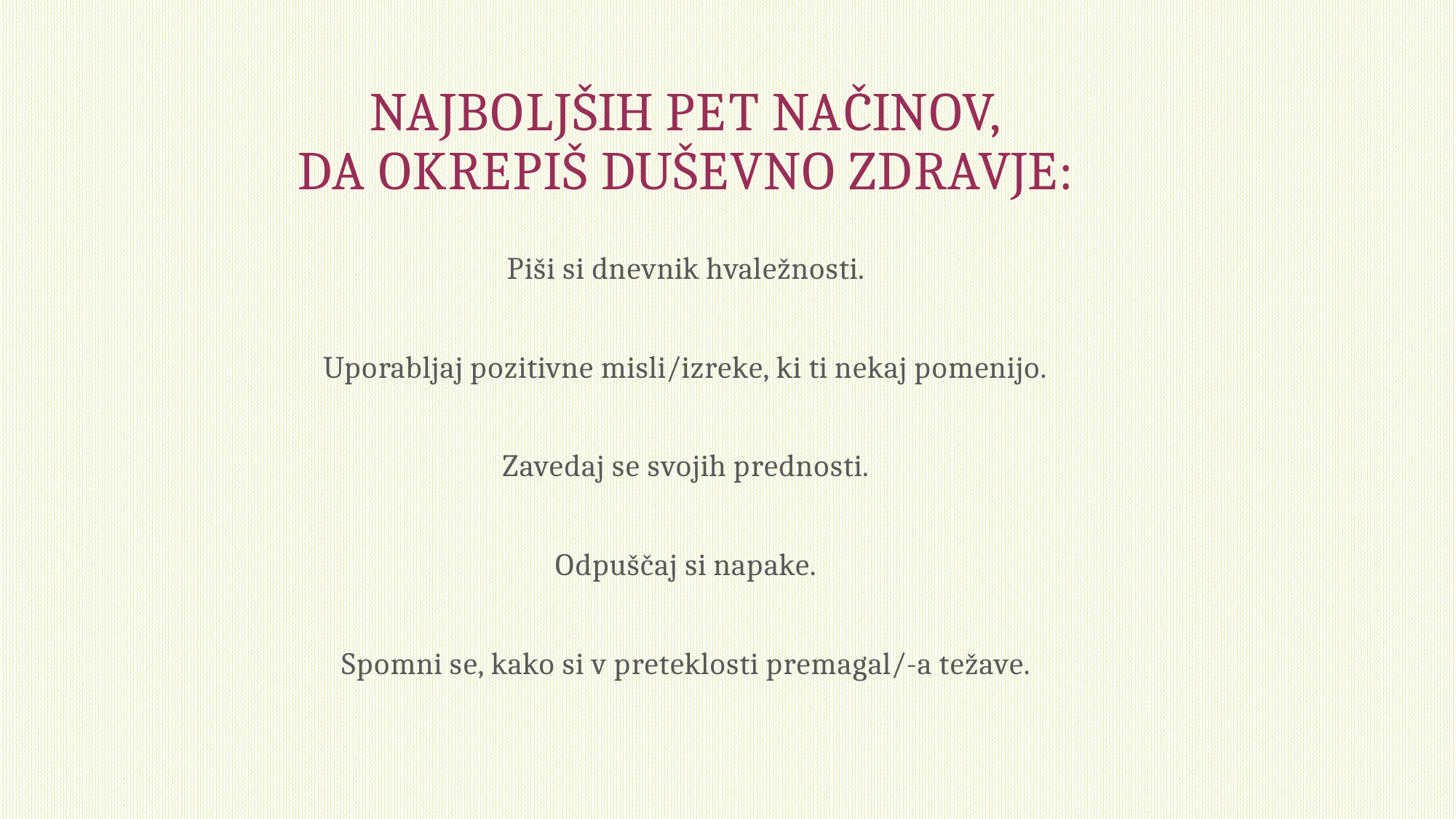

# NAJBOLJŠIH PET NAČINOV, DA OKREPIŠ DUŠEVNO ZDRAVJE:
Piši si dnevnik hvaležnosti.

Uporabljaj pozitivne misli/izreke, ki ti nekaj pomenijo.

Zavedaj se svojih prednosti.

Odpuščaj si napake.

Spomni se, kako si v preteklosti premagal/-a težave.